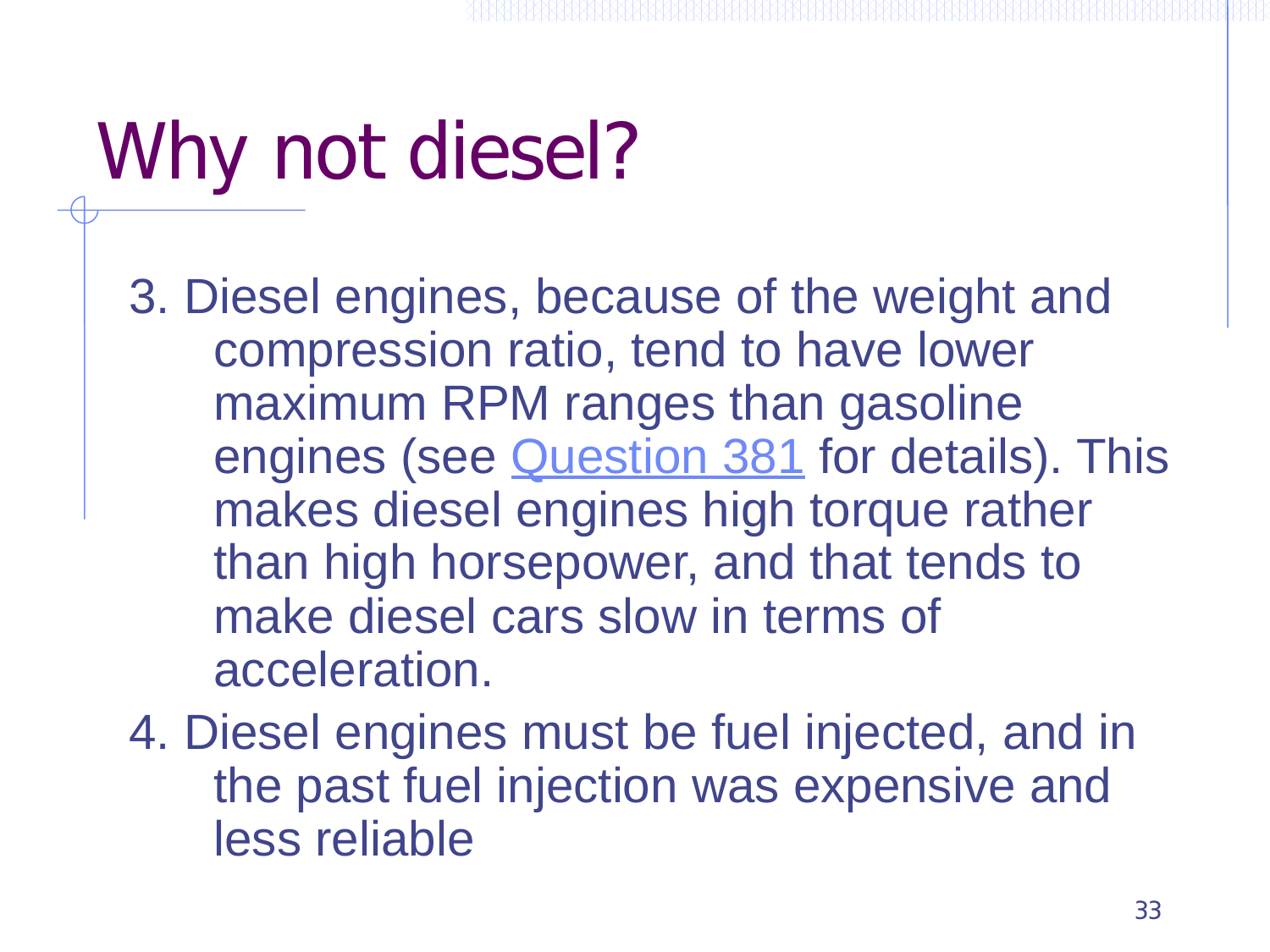

# Why not diesel?
3. Diesel engines, because of the weight and compression ratio, tend to have lower maximum RPM ranges than gasoline engines (see Question 381 for details). This makes diesel engines high torque rather than high horsepower, and that tends to make diesel cars slow in terms of acceleration.
4. Diesel engines must be fuel injected, and in the past fuel injection was expensive and less reliable
33